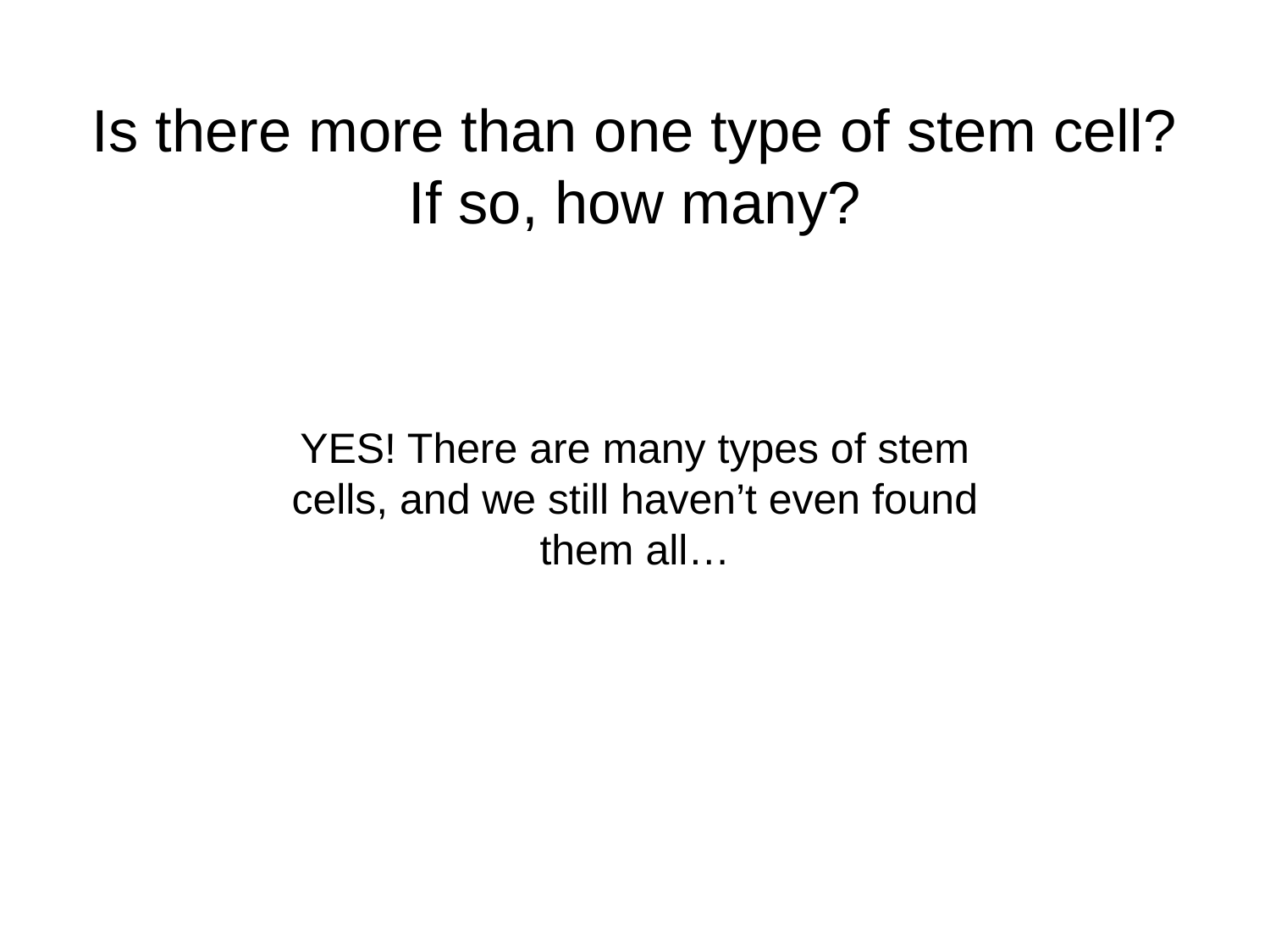

# Is there more than one type of stem cell? If so, how many?
YES! There are many types of stem cells, and we still haven’t even found them all…